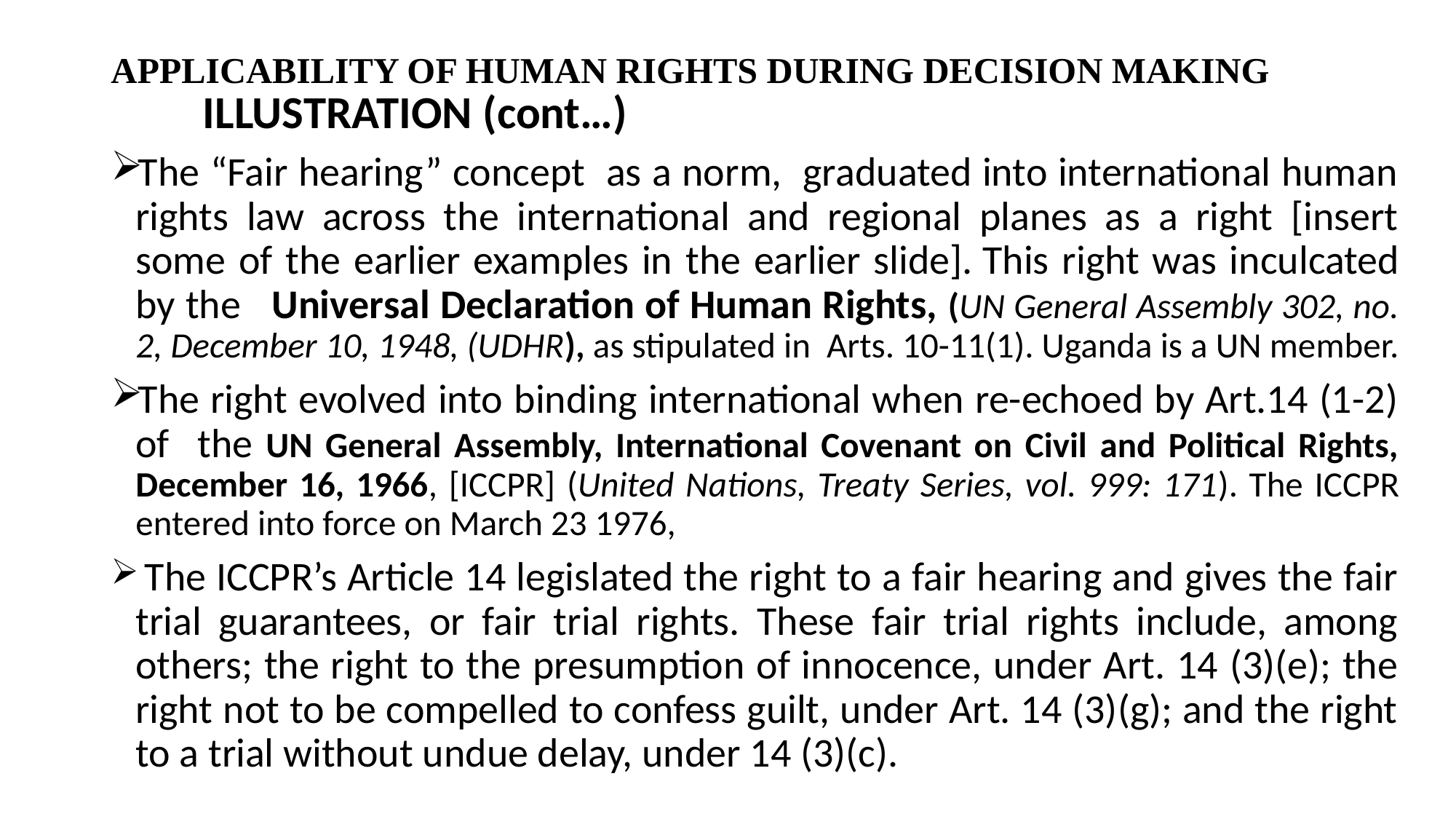

# APPLICABILITY OF HUMAN RIGHTS DURING DECISION MAKING
	ILLUSTRATION (cont…)
The “Fair hearing” concept  as a norm,  graduated into international human rights law across the international and regional planes as a right [insert some of the earlier examples in the earlier slide]. This right was inculcated by the   Universal Declaration of Human Rights, (UN General Assembly 302, no. 2, December 10, 1948, (UDHR), as stipulated in  Arts. 10-11(1). Uganda is a UN member.
The right evolved into binding international when re-echoed by Art.14 (1-2) of  the UN General Assembly, International Covenant on Civil and Political Rights, December 16, 1966, [ICCPR] (United Nations, Treaty Series, vol. 999: 171). The ICCPR entered into force on March 23 1976,
 The ICCPR’s Article 14 legislated the right to a fair hearing and gives the fair trial guarantees, or fair trial rights. These fair trial rights include, among others; the right to the presumption of innocence, under Art. 14 (3)(e); the right not to be compelled to confess guilt, under Art. 14 (3)(g); and the right to a trial without undue delay, under 14 (3)(c).